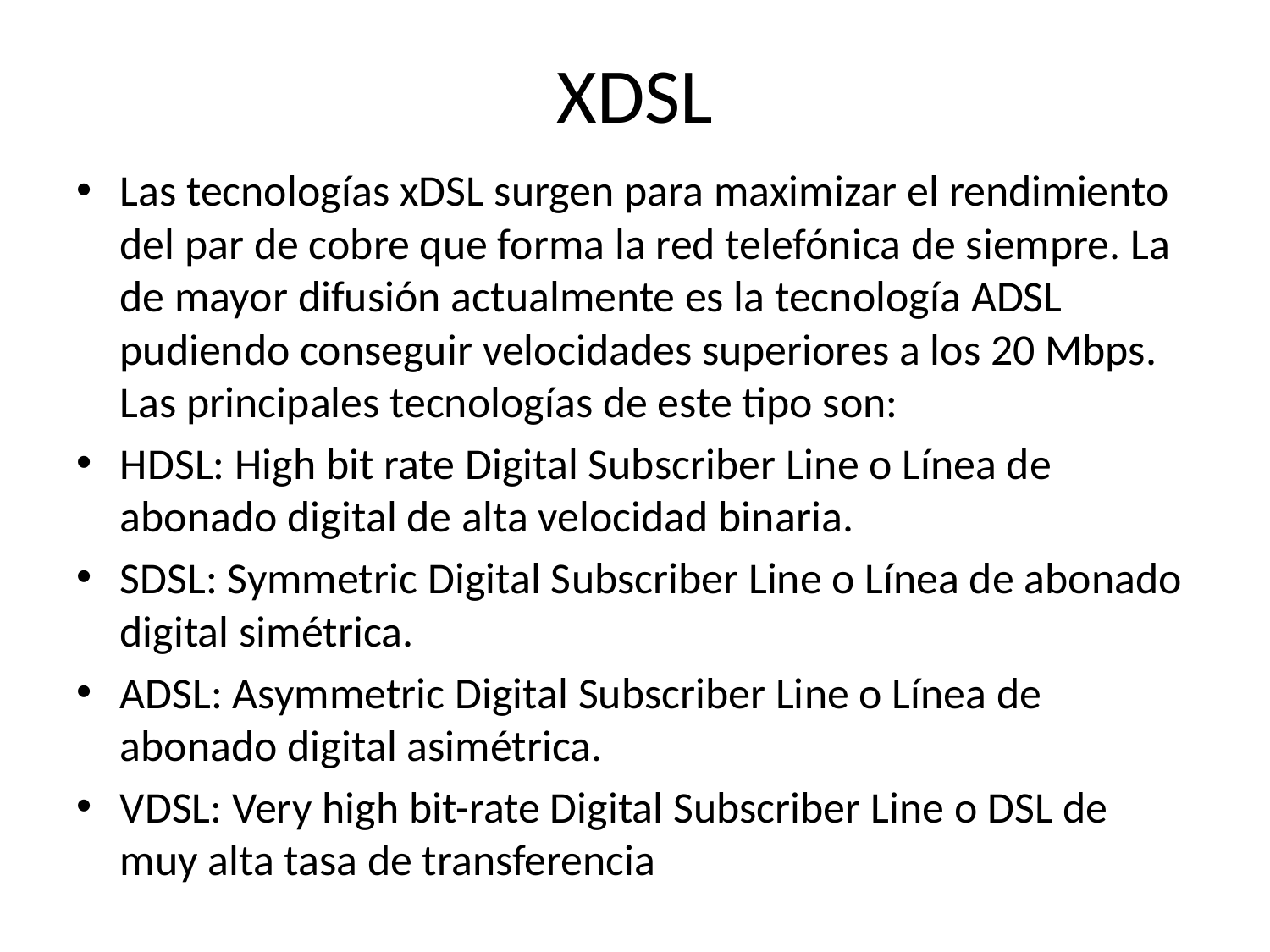

# XDSL
Las tecnologías xDSL surgen para maximizar el rendimiento del par de cobre que forma la red telefónica de siempre. La de mayor difusión actualmente es la tecnología ADSL pudiendo conseguir velocidades superiores a los 20 Mbps. Las principales tecnologías de este tipo son:
HDSL: High bit rate Digital Subscriber Line o Línea de abonado digital de alta velocidad binaria.
SDSL: Symmetric Digital Subscriber Line o Línea de abonado digital simétrica.
ADSL: Asymmetric Digital Subscriber Line o Línea de abonado digital asimétrica.
VDSL: Very high bit-rate Digital Subscriber Line o DSL de muy alta tasa de transferencia